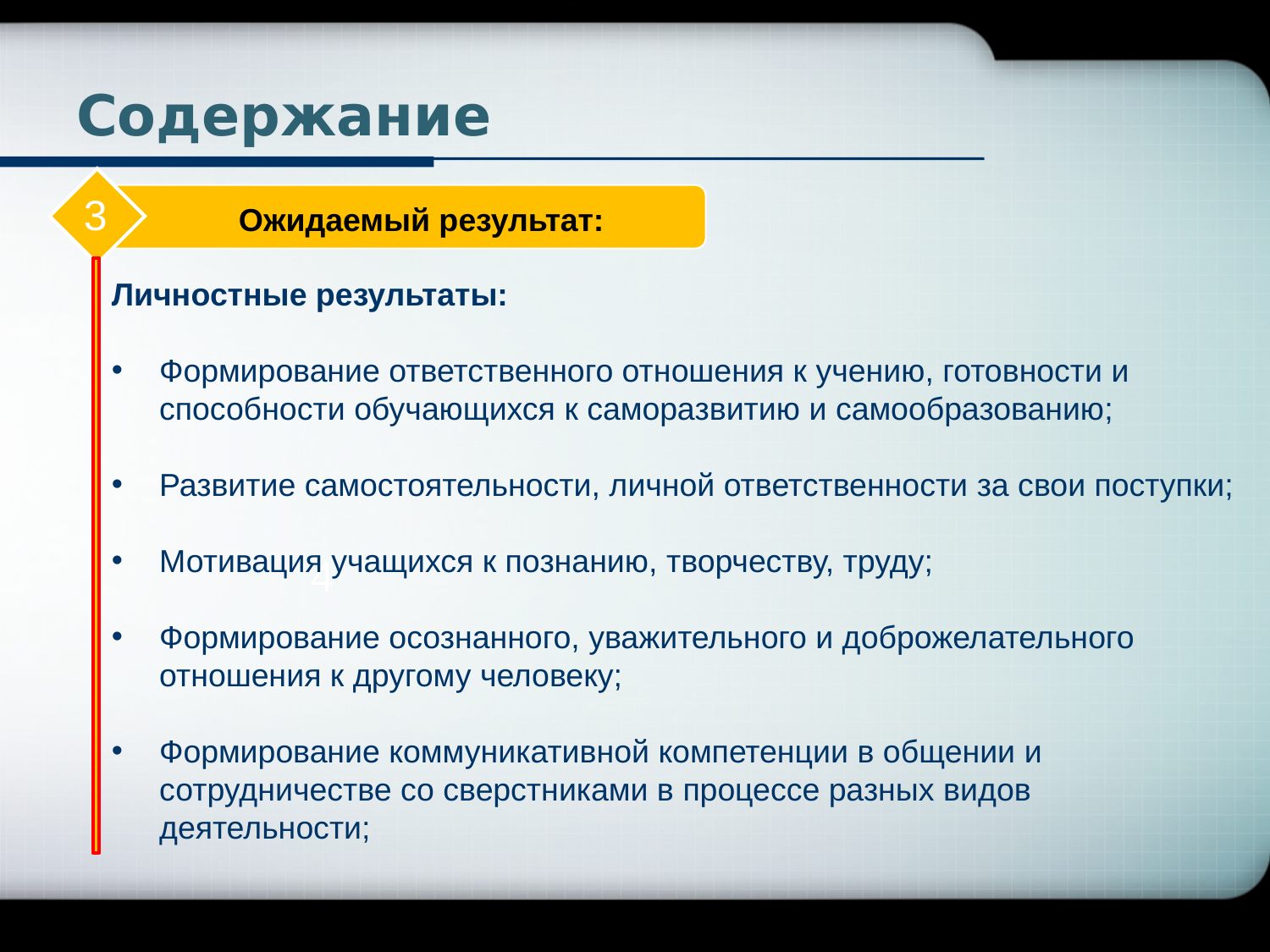

Company Logo
# Содержание

3

Ожидаемый результат:

Личностные результаты:

Формирование ответственного отношения к учению, готовности и способности обучающихся к саморазвитию и самообразованию;

Развитие самостоятельности, личной ответственности за свои поступки;

Мотивация учащихся к познанию, творчеству, труду;

Формирование осознанного, уважительного и доброжелательного отношения к другому человеку;

Формирование коммуникативной компетенции в общении и сотрудничестве со сверстниками в процессе разных видов деятельности;
4